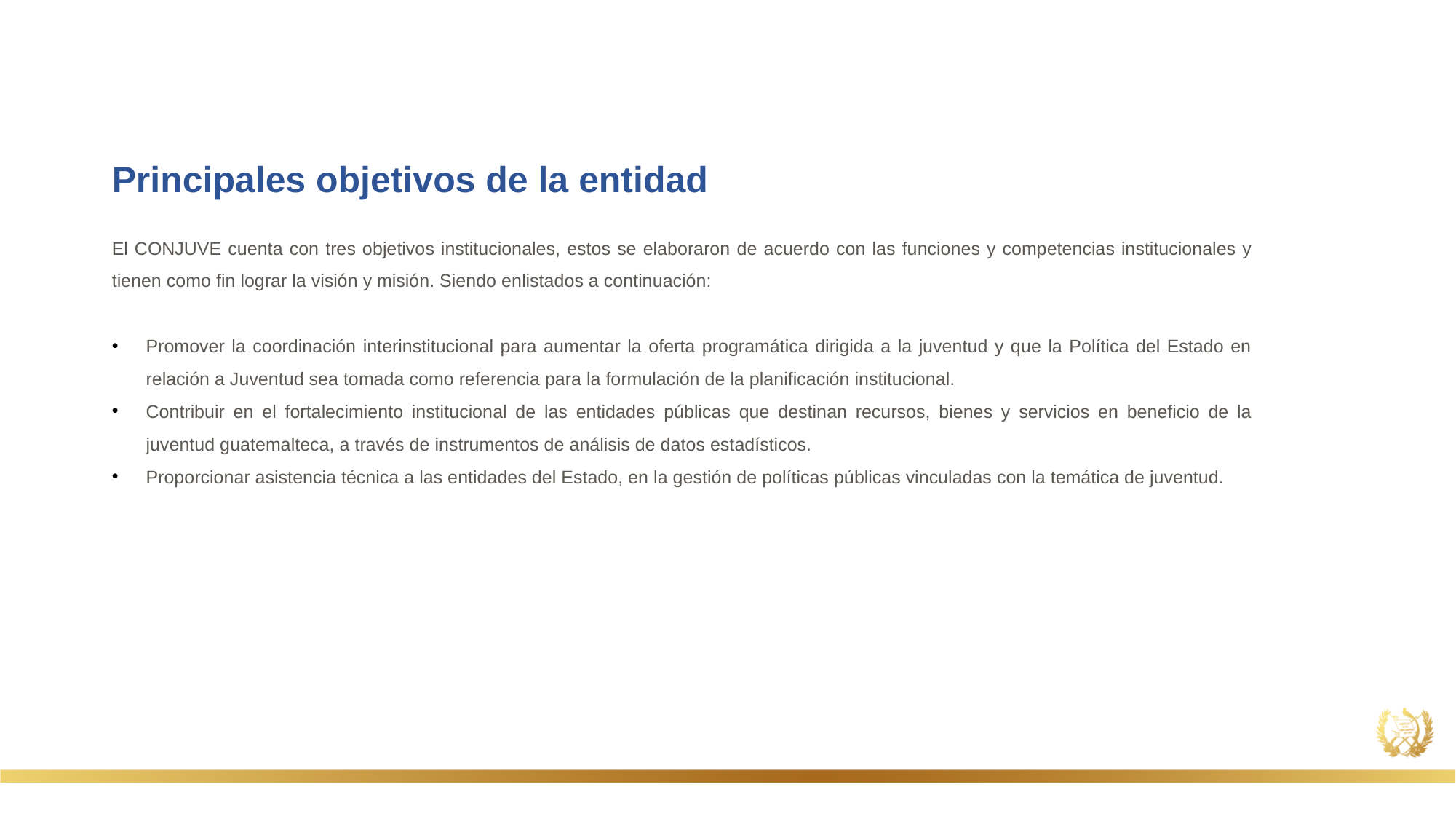

Principales objetivos de la entidad

El CONJUVE cuenta con tres objetivos institucionales, estos se elaboraron de acuerdo con las funciones y competencias institucionales y tienen como fin lograr la visión y misión. Siendo enlistados a continuación:

Promover la coordinación interinstitucional para aumentar la oferta programática dirigida a la juventud y que la Política del Estado en relación a Juventud sea tomada como referencia para la formulación de la planificación institucional.
Contribuir en el fortalecimiento institucional de las entidades públicas que destinan recursos, bienes y servicios en beneficio de la juventud guatemalteca, a través de instrumentos de análisis de datos estadísticos.
Proporcionar asistencia técnica a las entidades del Estado, en la gestión de políticas públicas vinculadas con la temática de juventud.

### Chart

| Category |
|---|